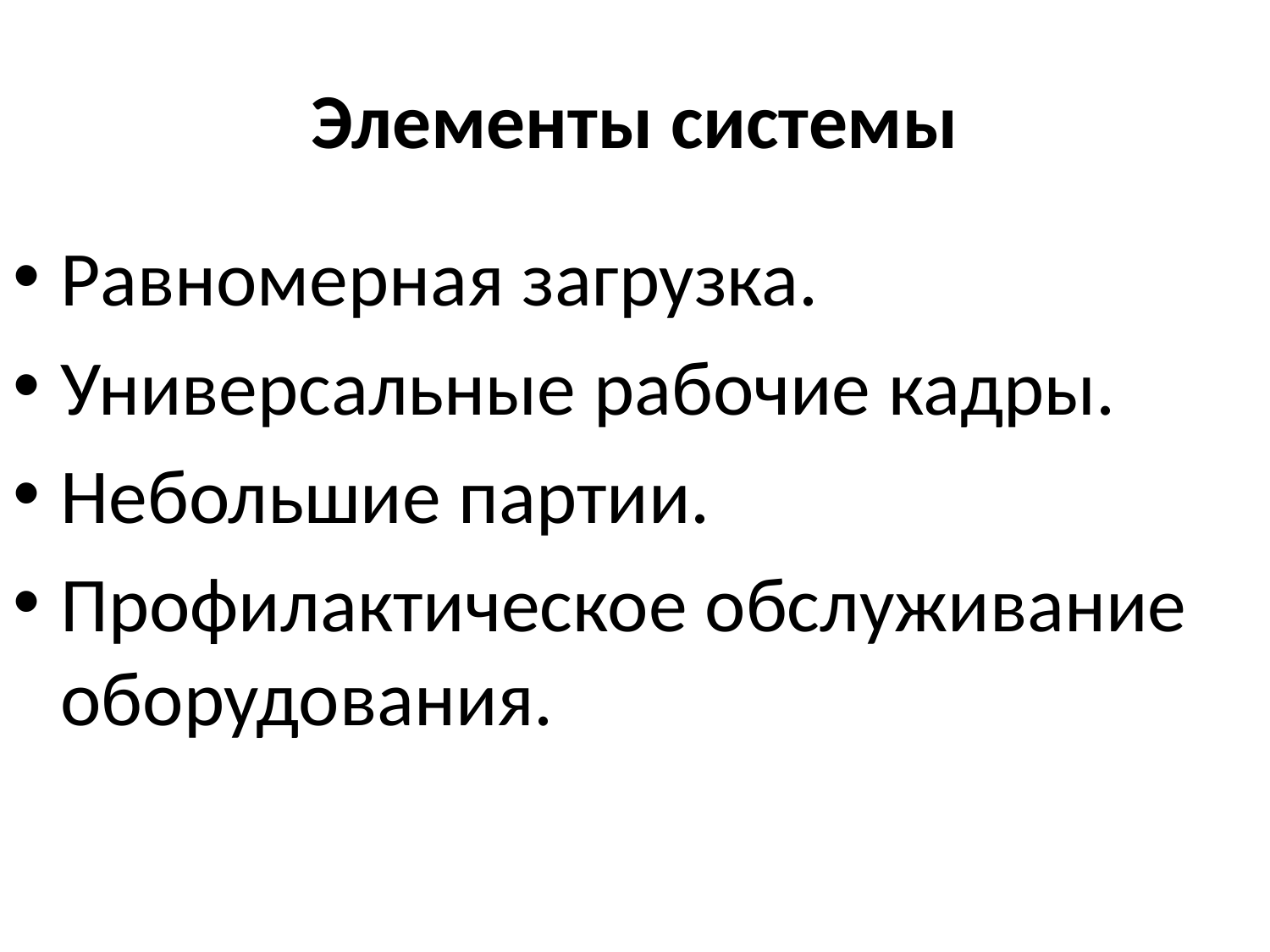

# Элементы системы
Равномерная загрузка.
Универсальные рабочие кадры.
Небольшие партии.
Профилактическое обслуживание оборудования.